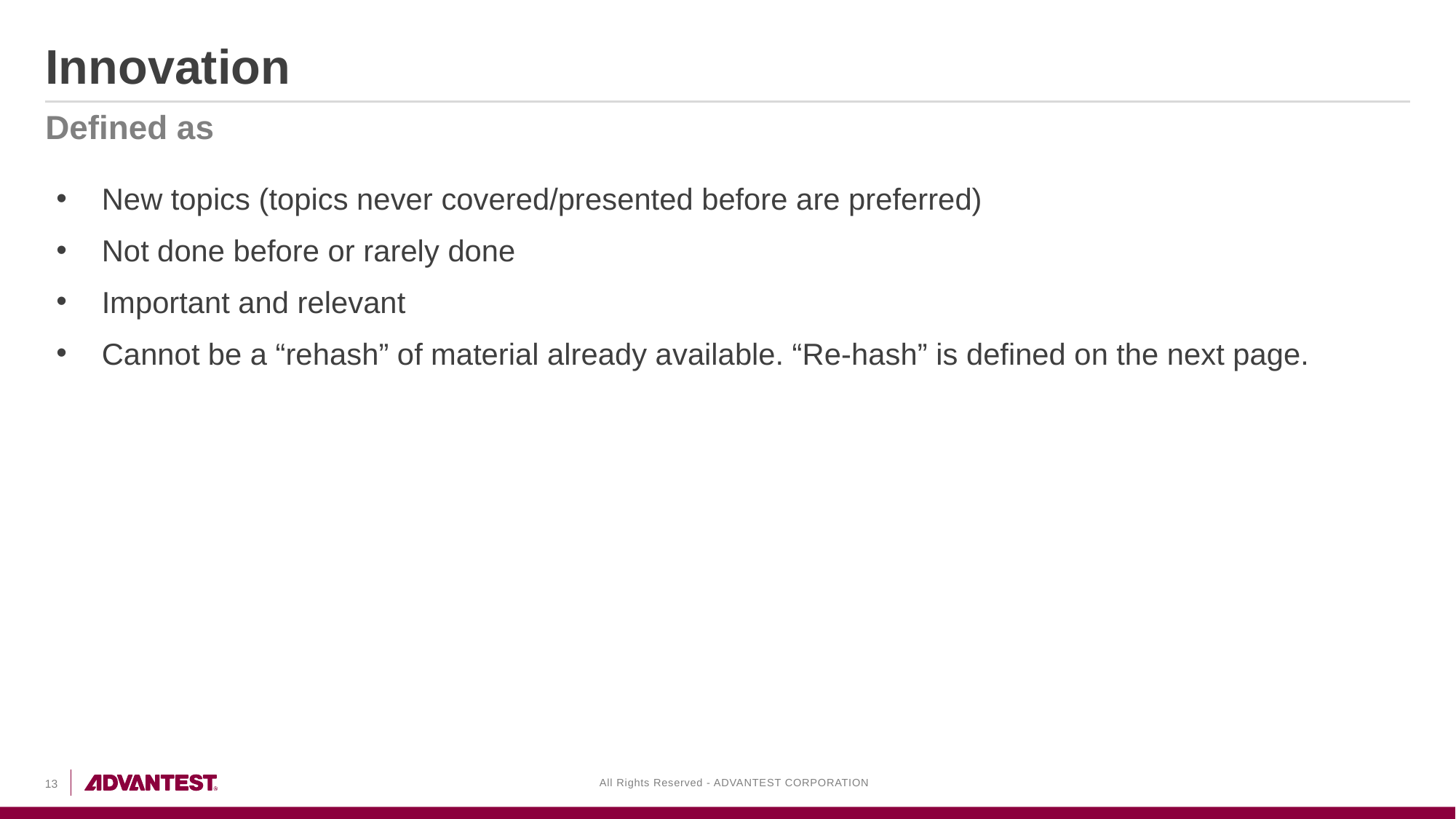

# Innovation
Defined as
New topics (topics never covered/presented before are preferred)
Not done before or rarely done
Important and relevant
Cannot be a “rehash” of material already available. “Re-hash” is defined on the next page.